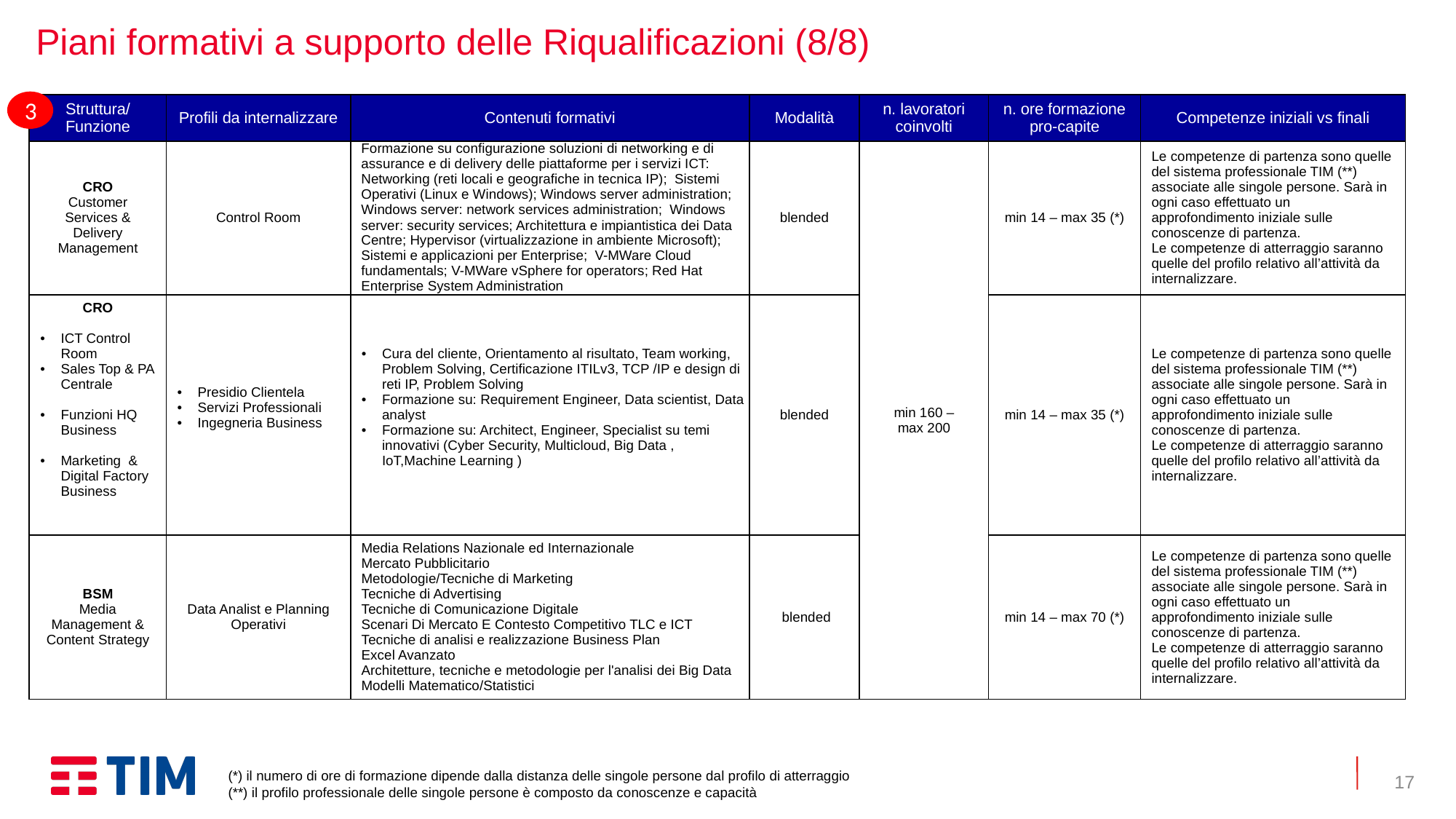

Piani formativi a supporto delle Riqualificazioni (8/8)
3
| Struttura/ Funzione | Profili da internalizzare | Contenuti formativi | Modalità | n. lavoratori coinvolti | n. ore formazione pro-capite | Competenze iniziali vs finali |
| --- | --- | --- | --- | --- | --- | --- |
| CRO Customer Services & Delivery Management | Control Room | Formazione su configurazione soluzioni di networking e di assurance e di delivery delle piattaforme per i servizi ICT: Networking (reti locali e geografiche in tecnica IP); Sistemi Operativi (Linux e Windows); Windows server administration; Windows server: network services administration; Windows server: security services; Architettura e impiantistica dei Data Centre; Hypervisor (virtualizzazione in ambiente Microsoft); Sistemi e applicazioni per Enterprise; V-MWare Cloud fundamentals; V-MWare vSphere for operators; Red Hat Enterprise System Administration | blended | min 160 – max 200 | min 14 – max 35 (\*) | Le competenze di partenza sono quelle del sistema professionale TIM (\*\*) associate alle singole persone. Sarà in ogni caso effettuato un approfondimento iniziale sulle conoscenze di partenza. Le competenze di atterraggio saranno quelle del profilo relativo all’attività da internalizzare. |
| CRO ICT Control Room Sales Top & PA Centrale Funzioni HQ Business Marketing & Digital Factory Business | Presidio Clientela Servizi Professionali Ingegneria Business | Cura del cliente, Orientamento al risultato, Team working, Problem Solving, Certificazione ITILv3, TCP /IP e design di reti IP, Problem Solving Formazione su: Requirement Engineer, Data scientist, Data analyst Formazione su: Architect, Engineer, Specialist su temi innovativi (Cyber Security, Multicloud, Big Data , IoT,Machine Learning ) | blended |  | min 14 – max 35 (\*) | Le competenze di partenza sono quelle del sistema professionale TIM (\*\*) associate alle singole persone. Sarà in ogni caso effettuato un approfondimento iniziale sulle conoscenze di partenza. Le competenze di atterraggio saranno quelle del profilo relativo all’attività da internalizzare. |
| BSM Media Management & Content Strategy | Data Analist e Planning Operativi | Media Relations Nazionale ed Internazionale Mercato Pubblicitario Metodologie/Tecniche di Marketing Tecniche di Advertising Tecniche di Comunicazione Digitale Scenari Di Mercato E Contesto Competitivo TLC e ICT Tecniche di analisi e realizzazione Business Plan Excel Avanzato Architetture, tecniche e metodologie per l'analisi dei Big Data Modelli Matematico/Statistici | blended |  | min 14 – max 70 (\*) | Le competenze di partenza sono quelle del sistema professionale TIM (\*\*) associate alle singole persone. Sarà in ogni caso effettuato un approfondimento iniziale sulle conoscenze di partenza. Le competenze di atterraggio saranno quelle del profilo relativo all’attività da internalizzare. |
(*) il numero di ore di formazione dipende dalla distanza delle singole persone dal profilo di atterraggio
(**) il profilo professionale delle singole persone è composto da conoscenze e capacità
17